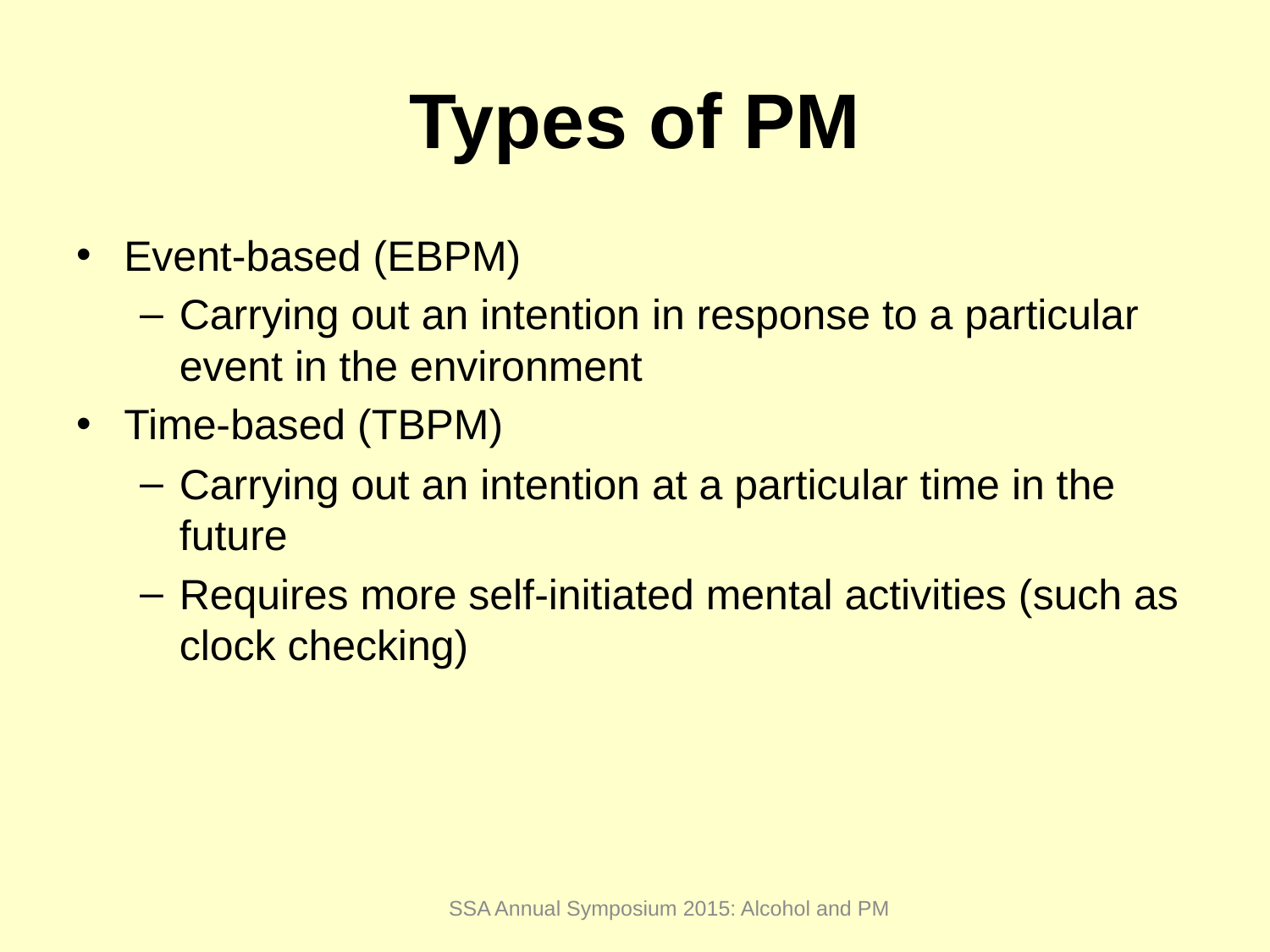

# Types of PM
Event-based (EBPM)
Carrying out an intention in response to a particular event in the environment
Time-based (TBPM)
Carrying out an intention at a particular time in the future
Requires more self-initiated mental activities (such as clock checking)
SSA Annual Symposium 2015: Alcohol and PM